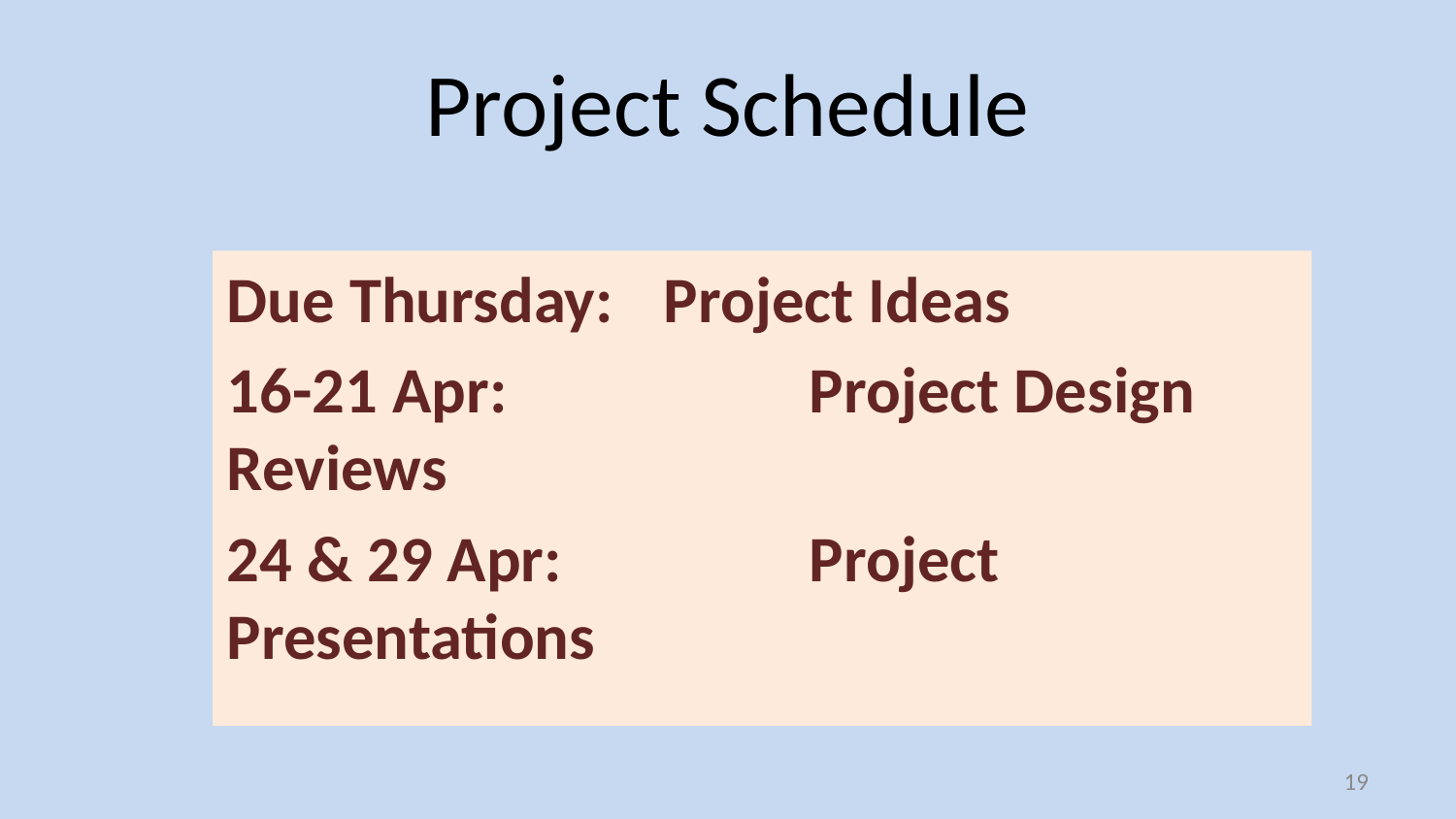

# Project Schedule
Due Thursday:	Project Ideas
16-21 Apr: 	   	Project Design Reviews
24 & 29 Apr: 		Project Presentations
19